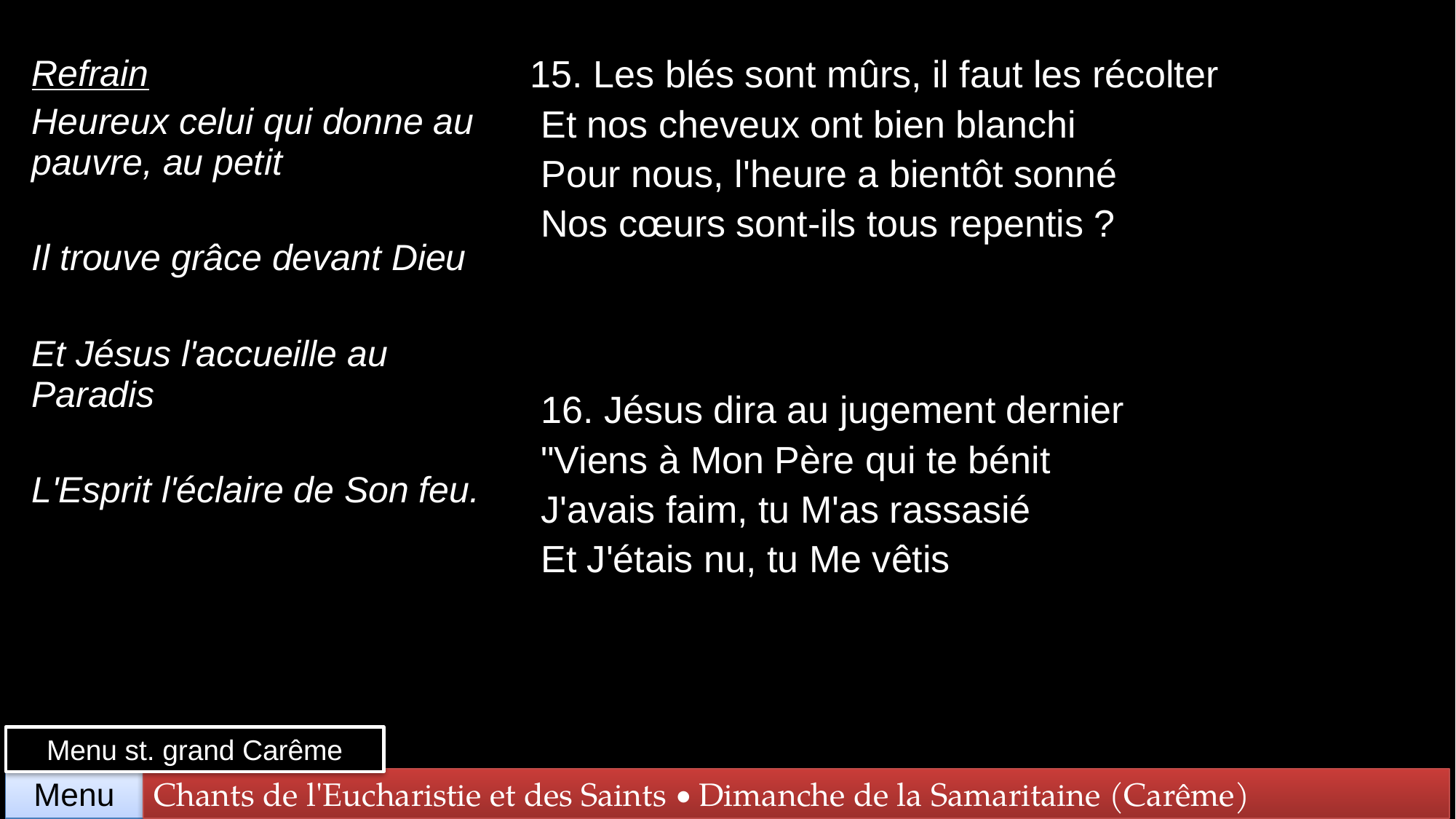

| Refrain Heureux celui qui donne au pauvre, au petit Il trouve grâce devant Dieu Et Jésus l'accueille au Paradis L'Esprit l'éclaire de Son feu. | 15. Les blés sont mûrs, il faut les récolter Et nos cheveux ont bien blanchi Pour nous, l'heure a bientôt sonné Nos cœurs sont-ils tous repentis ? |
| --- | --- |
|  | 16. Jésus dira au jugement dernier "Viens à Mon Père qui te bénit J'avais faim, tu M'as rassasié Et J'étais nu, tu Me vêtis |

Menu st. grand Carême
Chants de l'Eucharistie et des Saints • Dimanche de la Samaritaine (Carême)
Menu